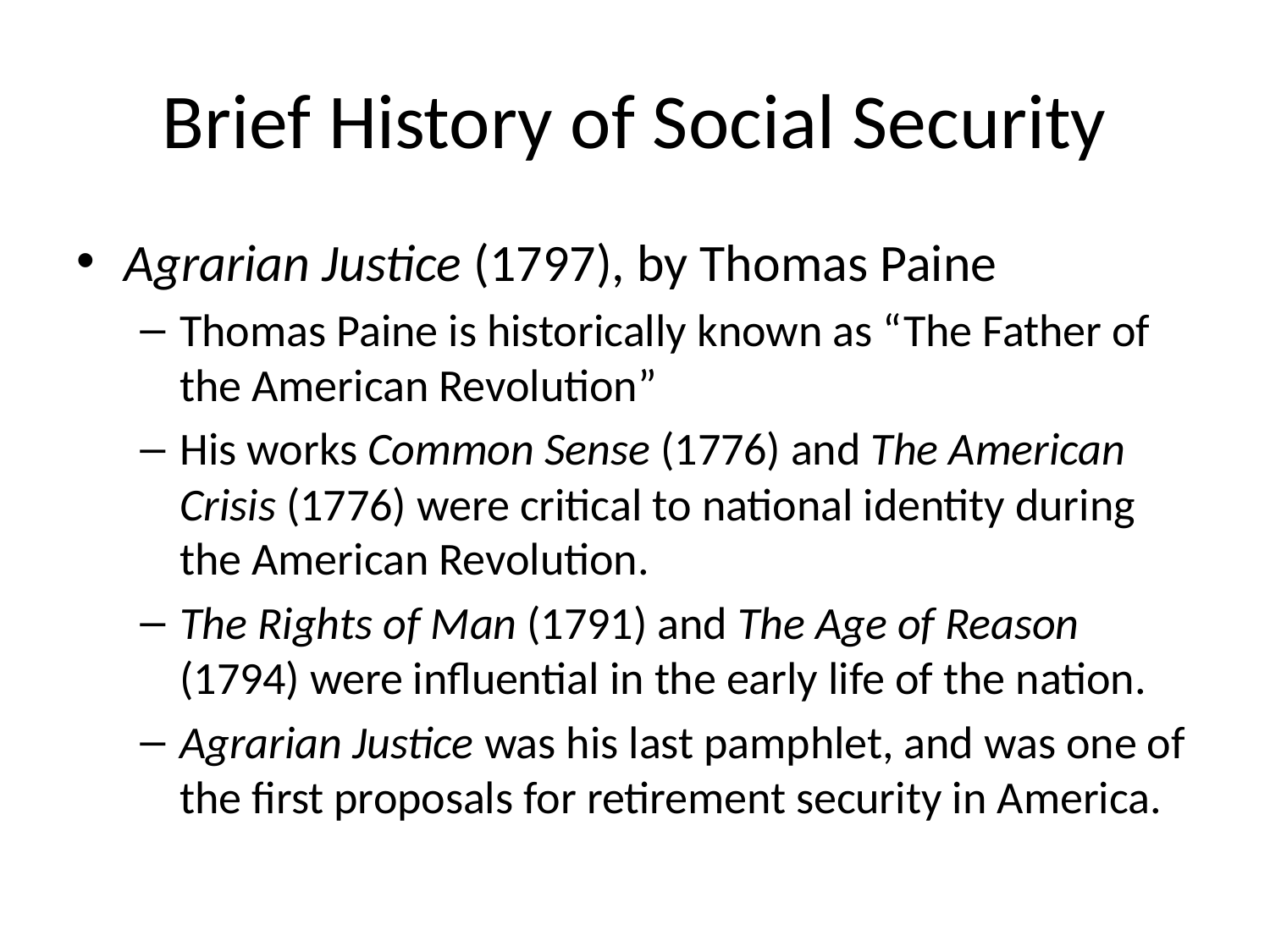

# Brief History of Social Security
Agrarian Justice (1797), by Thomas Paine
Thomas Paine is historically known as “The Father of the American Revolution”
His works Common Sense (1776) and The American Crisis (1776) were critical to national identity during the American Revolution.
The Rights of Man (1791) and The Age of Reason (1794) were influential in the early life of the nation.
Agrarian Justice was his last pamphlet, and was one of the first proposals for retirement security in America.